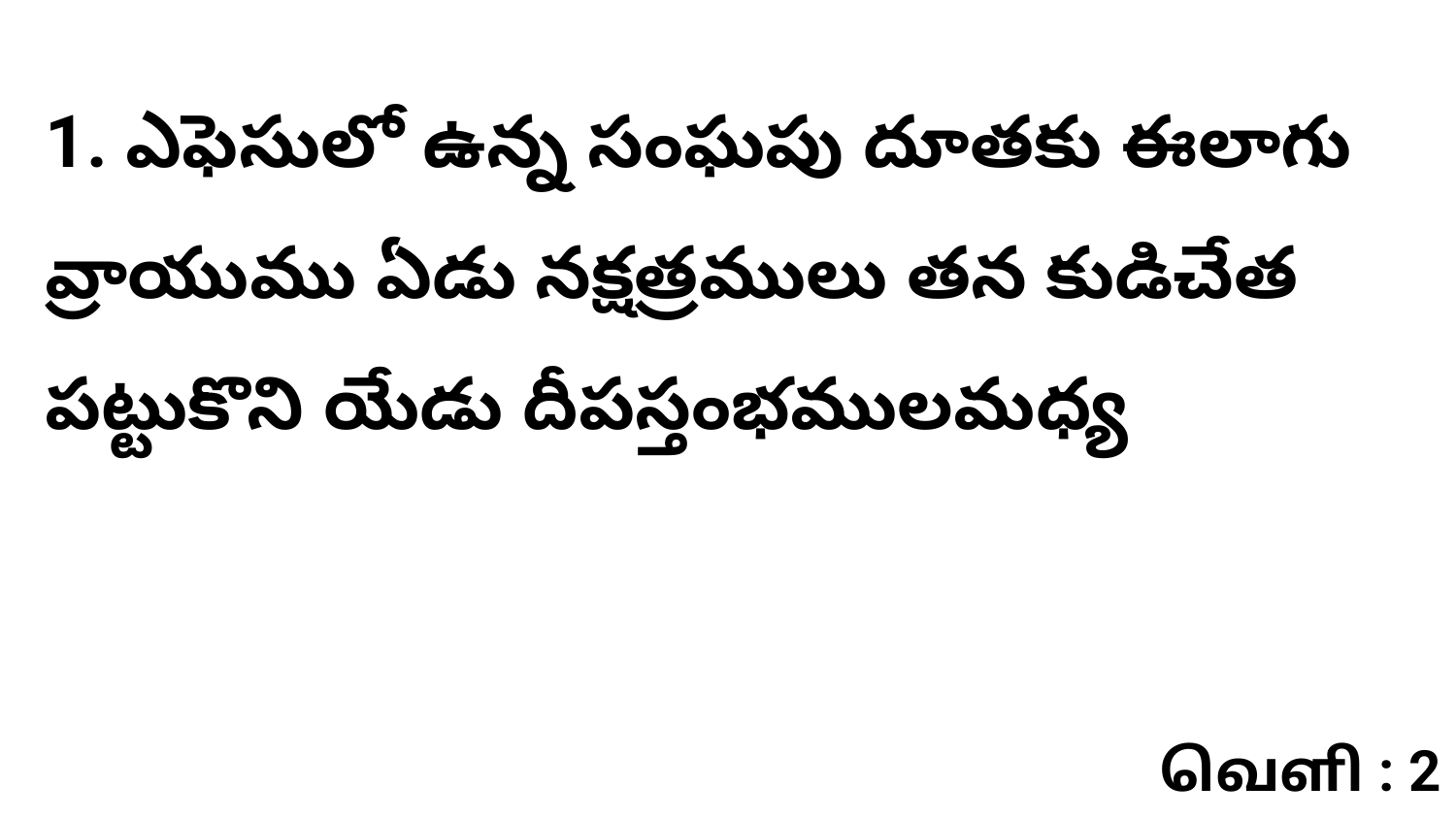

1. ఎఫెసులో ఉన్న సంఘపు దూతకు ఈలాగు వ్రాయుము ఏడు నక్షత్రములు తన కుడిచేత పట్టుకొని యేడు దీపస్తంభములమధ్య
வெளி : 2